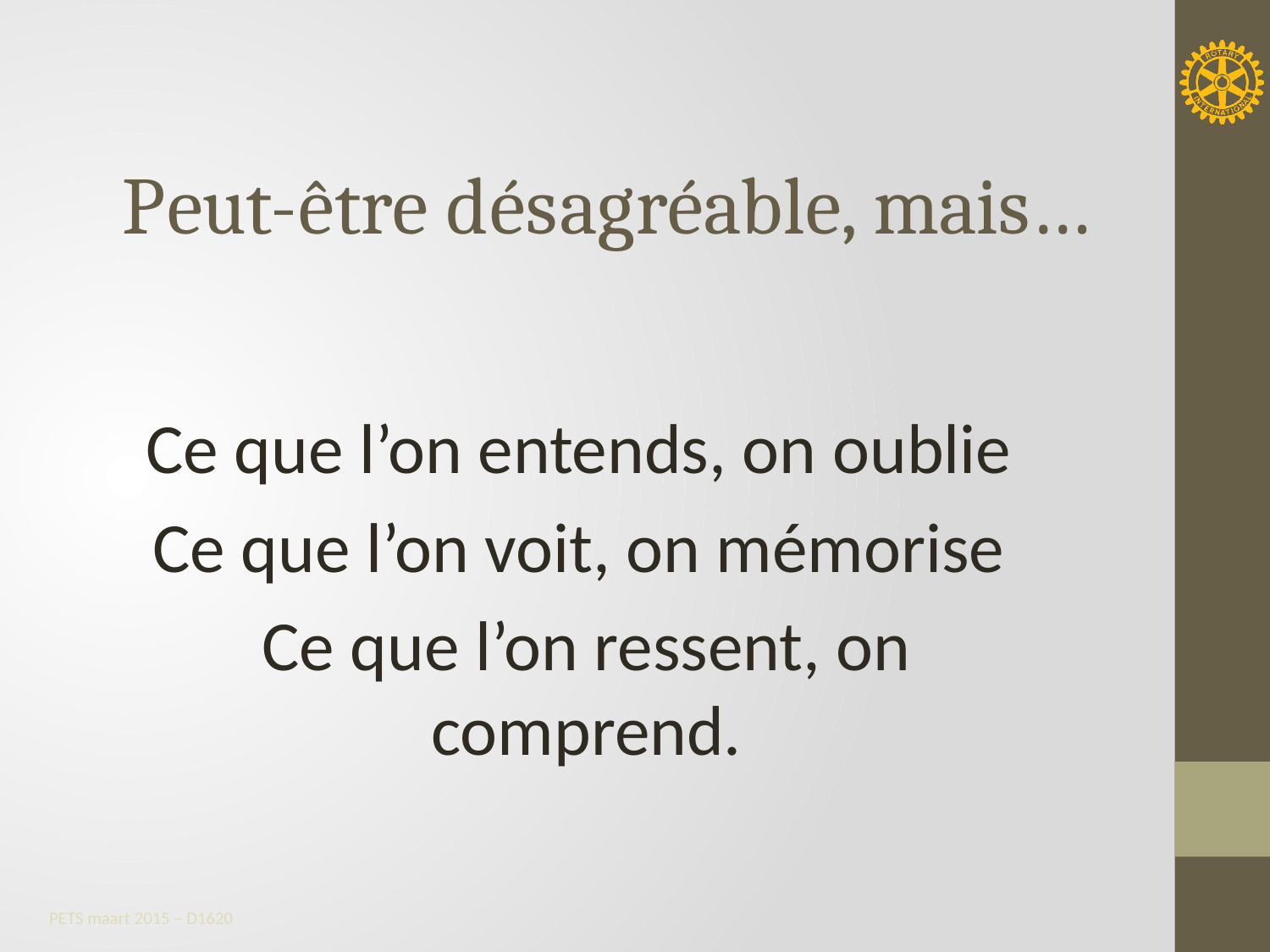

Peut-être désagréable, mais…
Ce que l’on entends, on oublie
Ce que l’on voit, on mémorise
Ce que l’on ressent, on comprend.